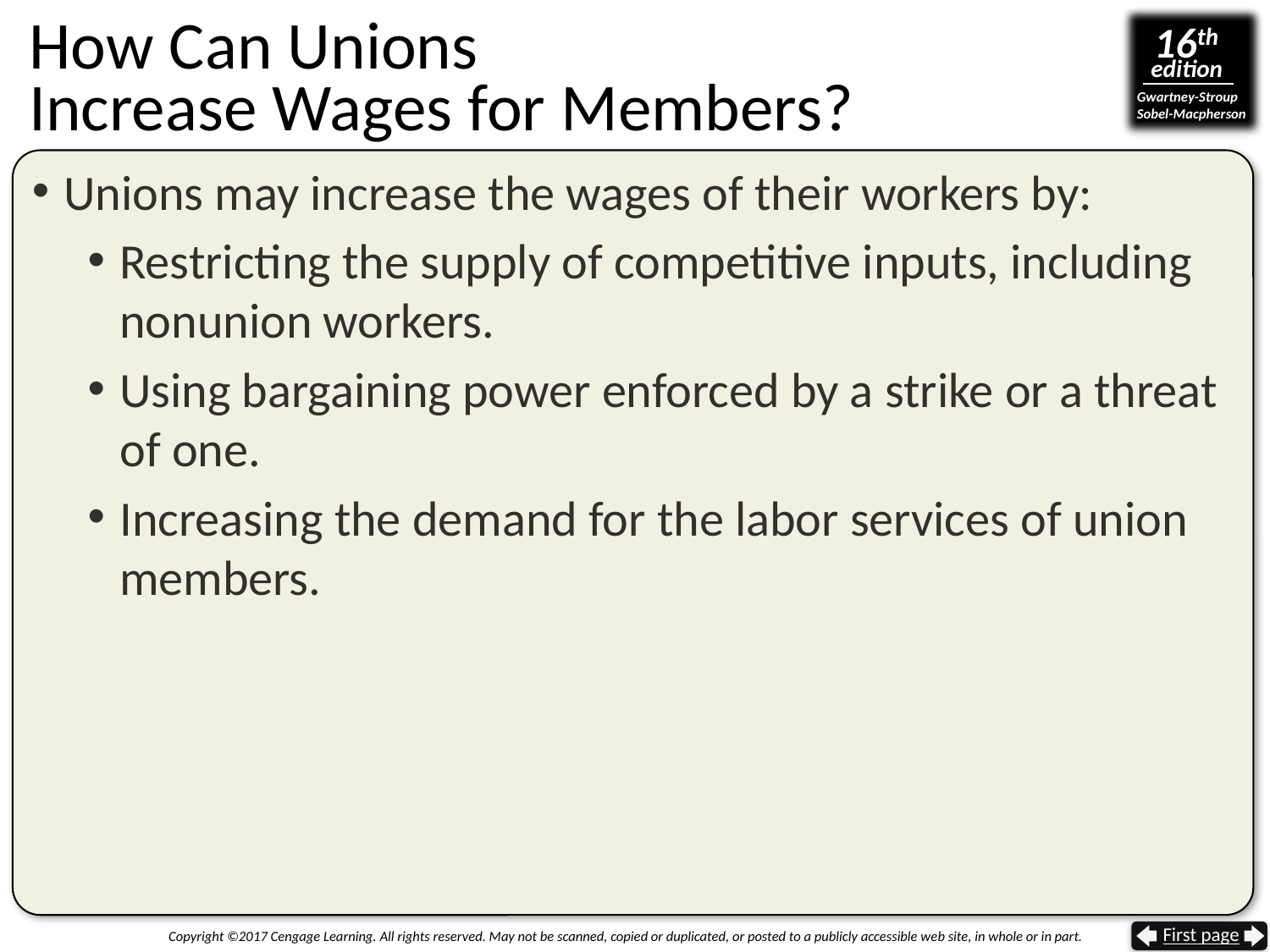

# How Can Unions Increase Wages for Members?
Unions may increase the wages of their workers by:
Restricting the supply of competitive inputs, including nonunion workers.
Using bargaining power enforced by a strike or a threat of one.
Increasing the demand for the labor services of union members.